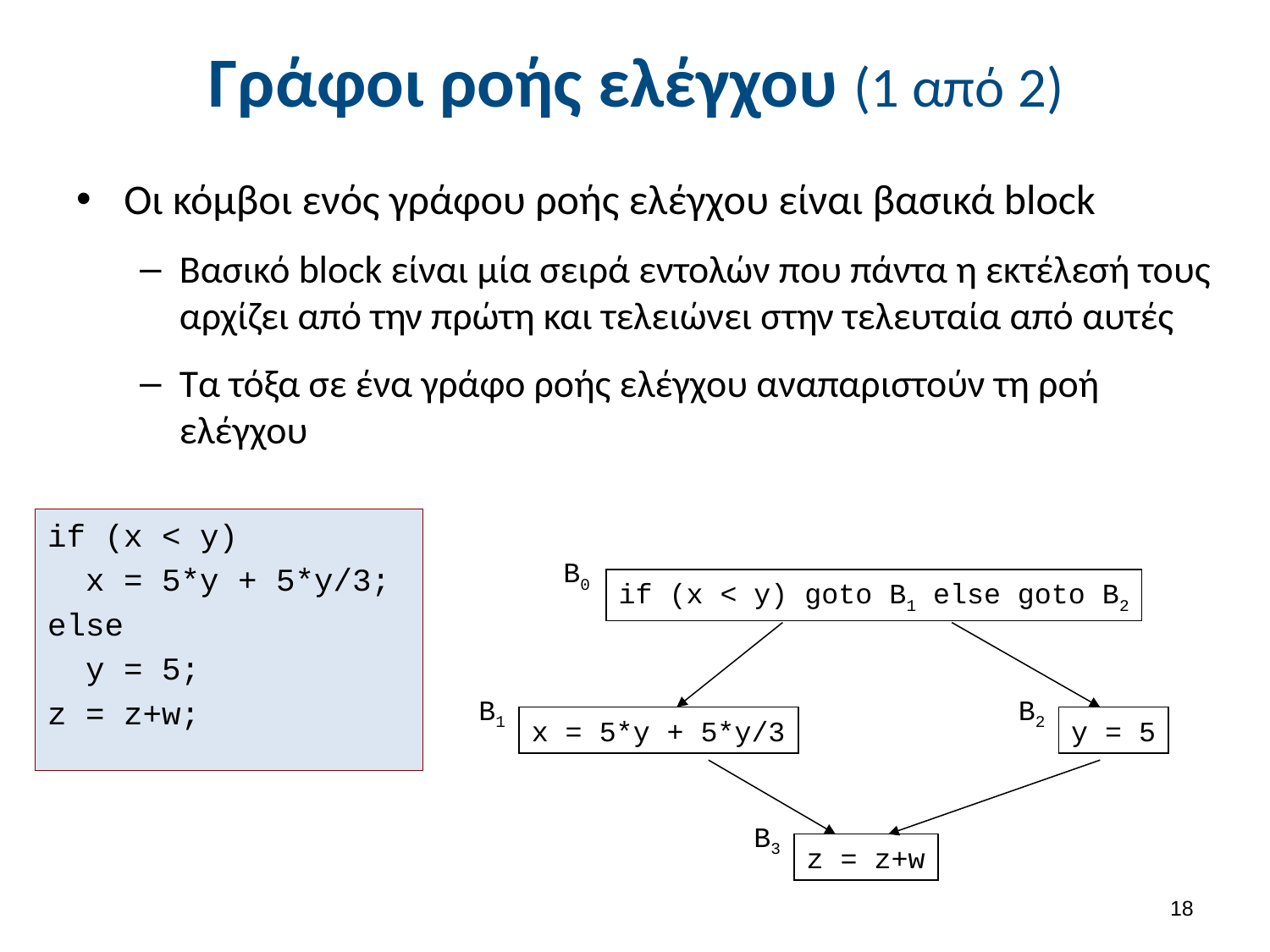

# Γράφοι ροής ελέγχου (1 από 2)
Οι κόμβοι ενός γράφου ροής ελέγχου είναι βασικά block
Βασικό block είναι μία σειρά εντολών που πάντα η εκτέλεσή τους αρχίζει από την πρώτη και τελειώνει στην τελευταία από αυτές
Τα τόξα σε ένα γράφο ροής ελέγχου αναπαριστούν τη ροή ελέγχου

if (x < y)
  x = 5*y + 5*y/3;
else
  y = 5;
z = z+w;
B0
if (x < y) goto B1 else goto B2

B1
B2
x = 5*y + 5*y/3
y = 5

B3
z = z+w
18